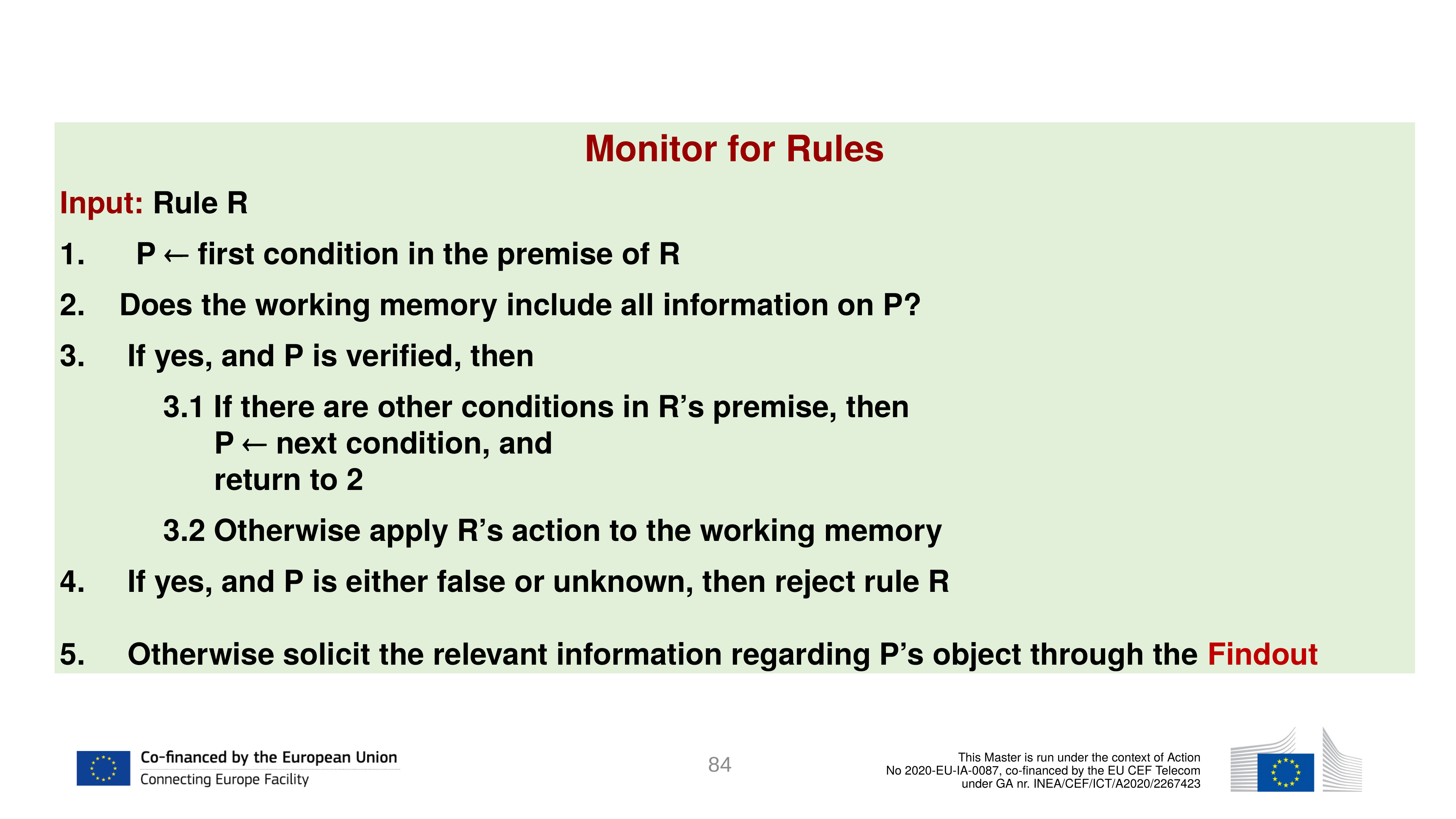

Monitor for Rules

Input: Rule R

1.      P ← first condition in the premise of R

    Does the working memory include all information on P?

3.     If yes, and P is verified, then

         3.1 If there are other conditions in R’s premise, then
               P ← next condition, and
               return to 2

         3.2 Otherwise apply R’s action to the working memory

4.     If yes, and P is either false or unknown, then reject rule R

5.     Otherwise solicit the relevant information regarding P’s object through the Findout
84